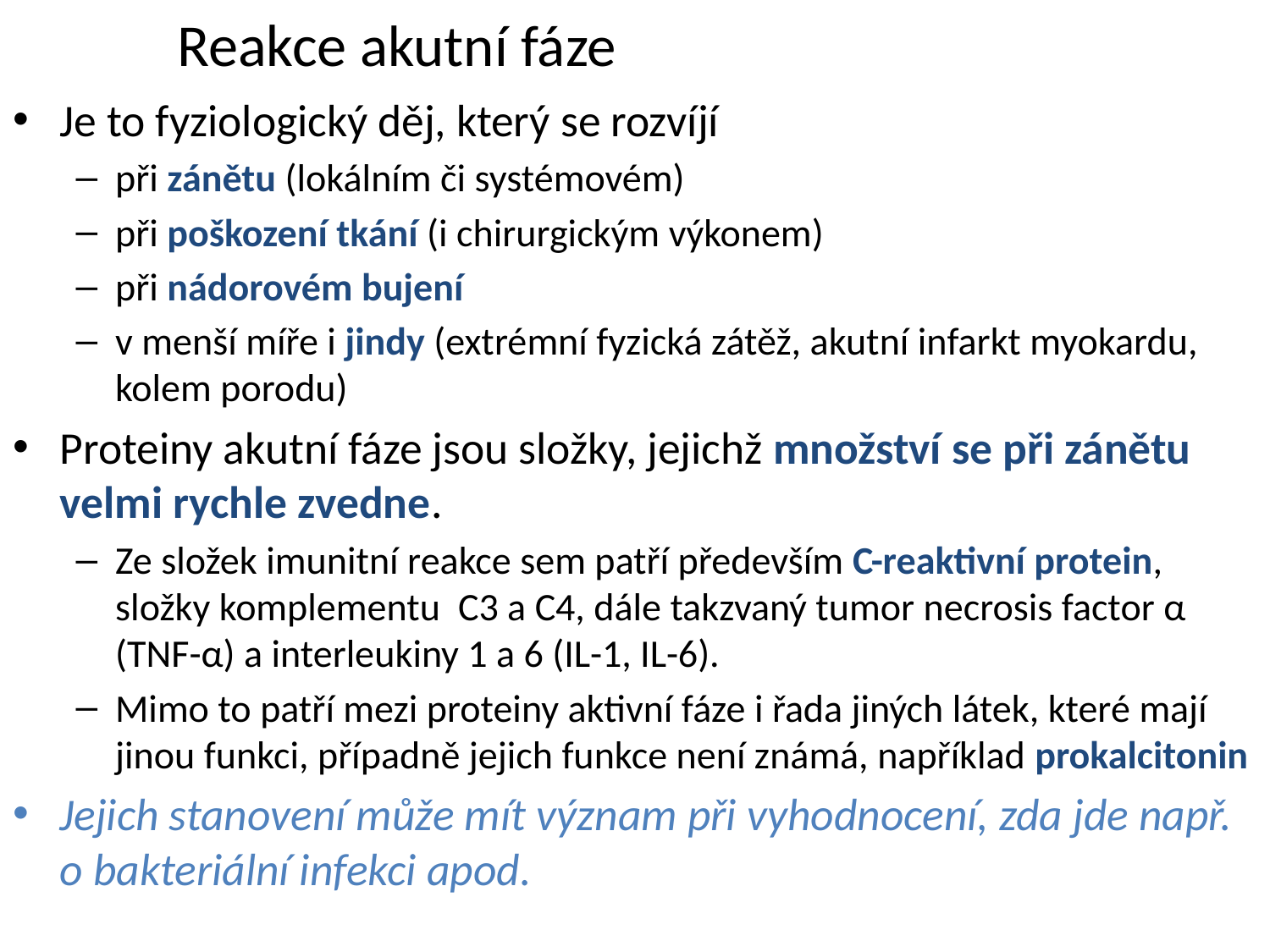

# Reakce akutní fáze
Je to fyziologický děj, který se rozvíjí
při zánětu (lokálním či systémovém)
při poškození tkání (i chirurgickým výkonem)
při nádorovém bujení
v menší míře i jindy (extrémní fyzická zátěž, akutní infarkt myokardu, kolem porodu)
Proteiny akutní fáze jsou složky, jejichž množství se při zánětu velmi rychle zvedne.
Ze složek imunitní reakce sem patří především C-reaktivní protein, složky komplementu  C3 a C4, dále takzvaný tumor necrosis factor α (TNF-α) a interleukiny 1 a 6 (IL-1, IL-6).
Mimo to patří mezi proteiny aktivní fáze i řada jiných látek, které mají jinou funkci, případně jejich funkce není známá, například prokalcitonin
Jejich stanovení může mít význam při vyhodnocení, zda jde např. o bakteriální infekci apod.